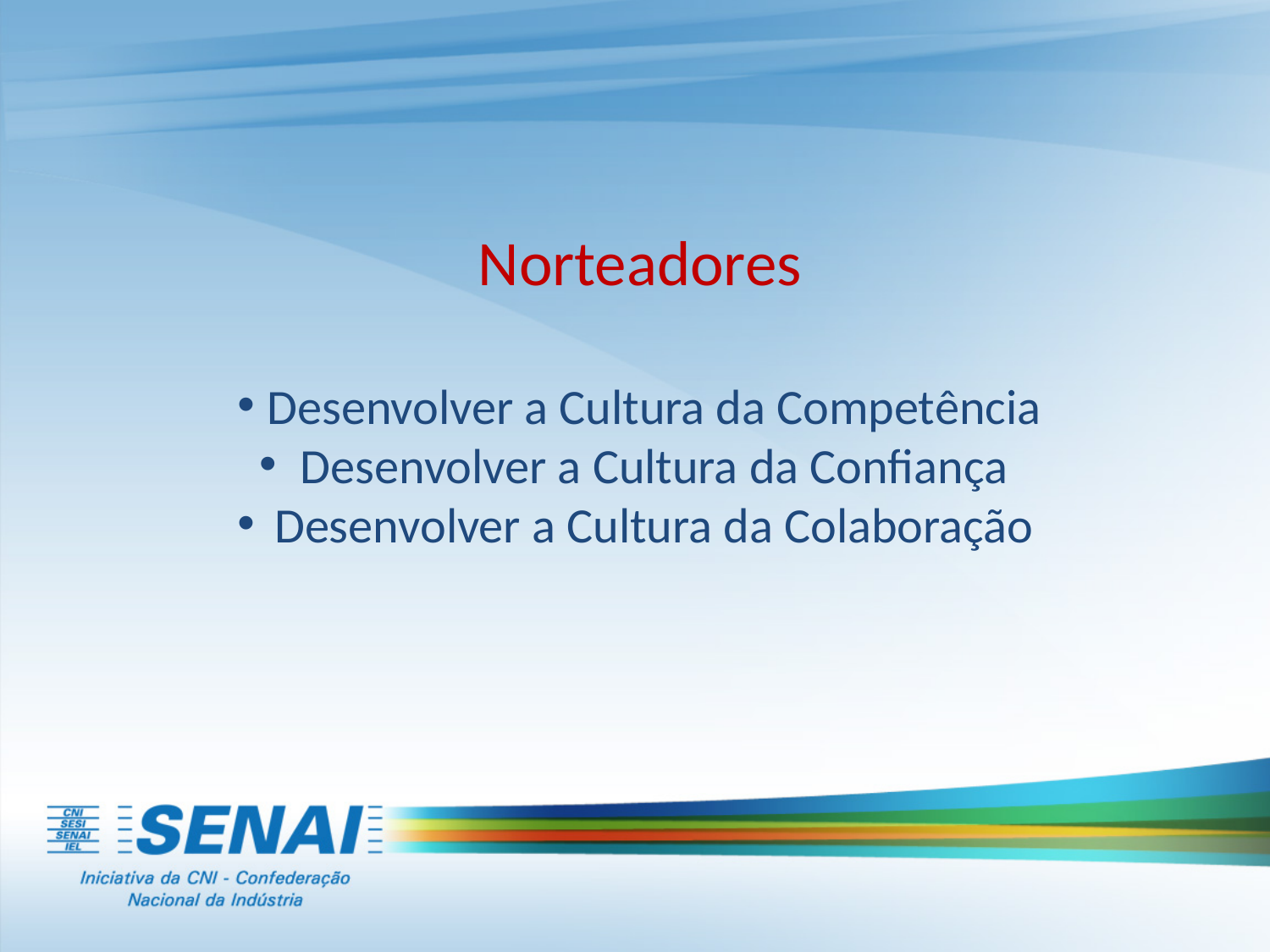

Norteadores

 Desenvolver a Cultura da Competência
 Desenvolver a Cultura da Confiança
 Desenvolver a Cultura da Colaboração